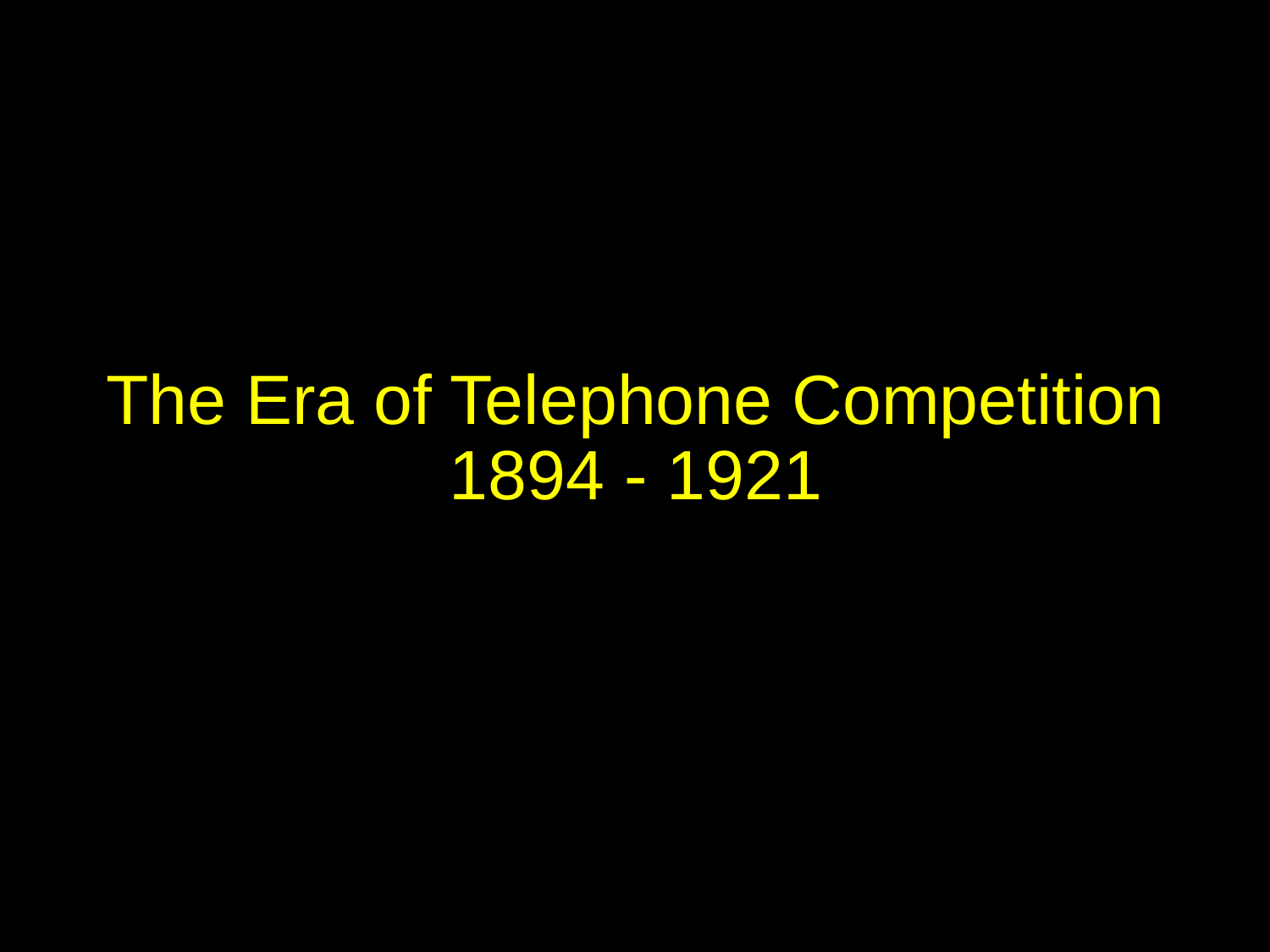

# The Era of Telephone Competition 1894 - 1921